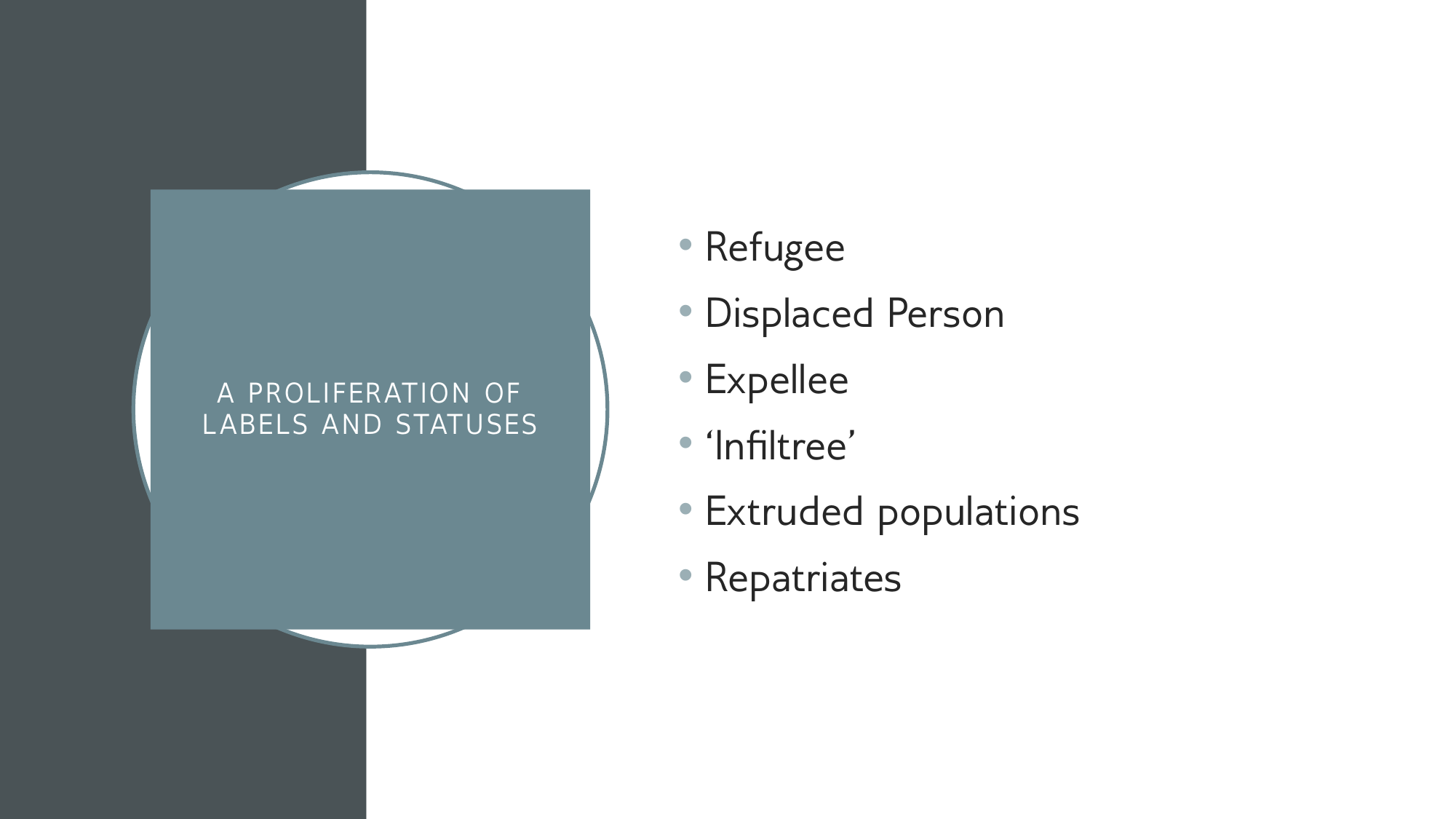

Refugee
Displaced Person
Expellee
‘Infiltree’
Extruded populations
Repatriates

# A proliferation of labels and statuses